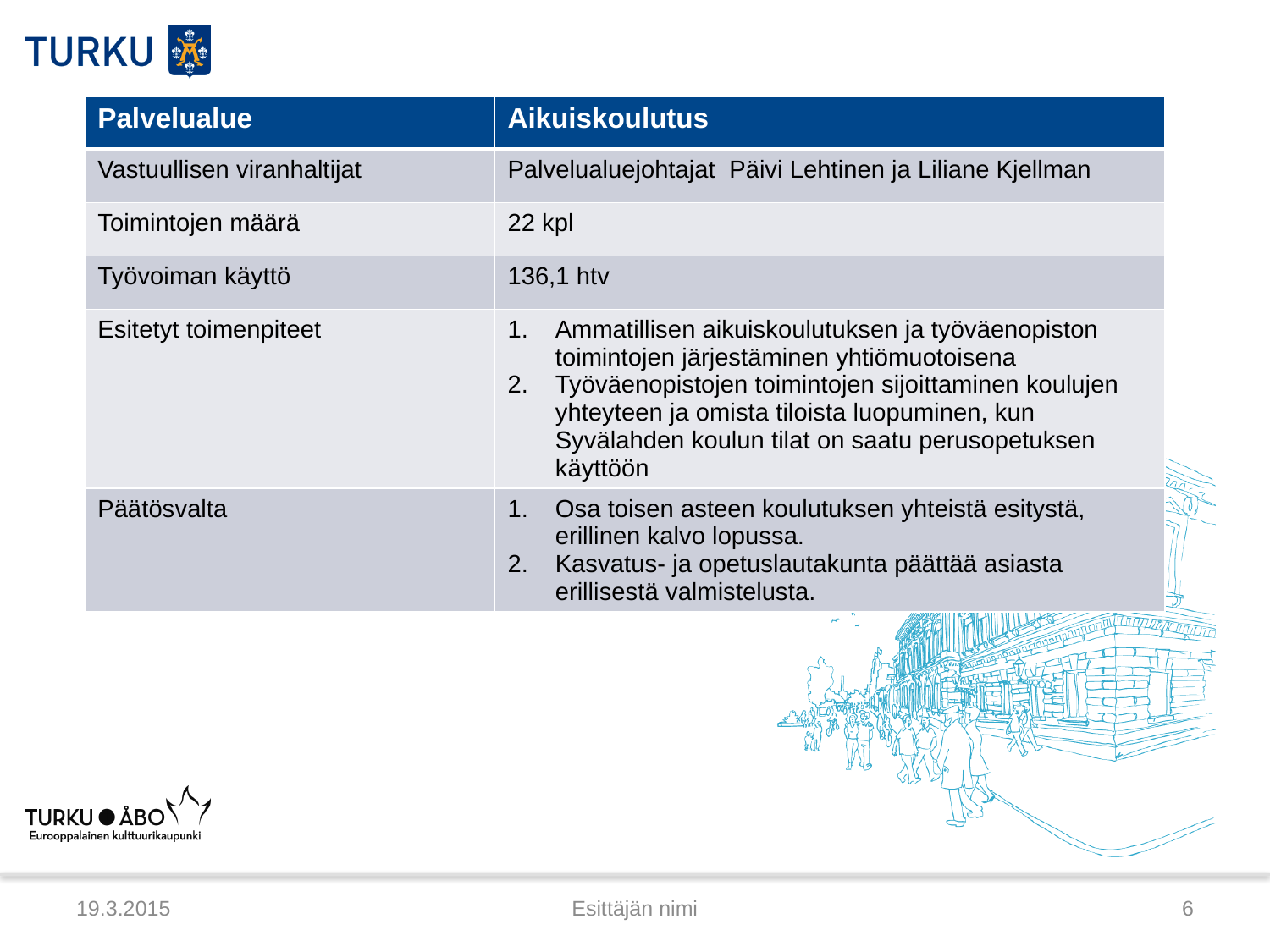

| Palvelualue | Aikuiskoulutus |
| --- | --- |
| Vastuullisen viranhaltijat | Palvelualuejohtajat Päivi Lehtinen ja Liliane Kjellman |
| Toimintojen määrä | 22 kpl |
| Työvoiman käyttö | 136,1 htv |
| Esitetyt toimenpiteet | Ammatillisen aikuiskoulutuksen ja työväenopiston toimintojen järjestäminen yhtiömuotoisena Työväenopistojen toimintojen sijoittaminen koulujen yhteyteen ja omista tiloista luopuminen, kun Syvälahden koulun tilat on saatu perusopetuksen käyttöön |
| Päätösvalta | Osa toisen asteen koulutuksen yhteistä esitystä, erillinen kalvo lopussa. Kasvatus- ja opetuslautakunta päättää asiasta erillisestä valmistelusta. |
19.3.2015
Esittäjän nimi
6